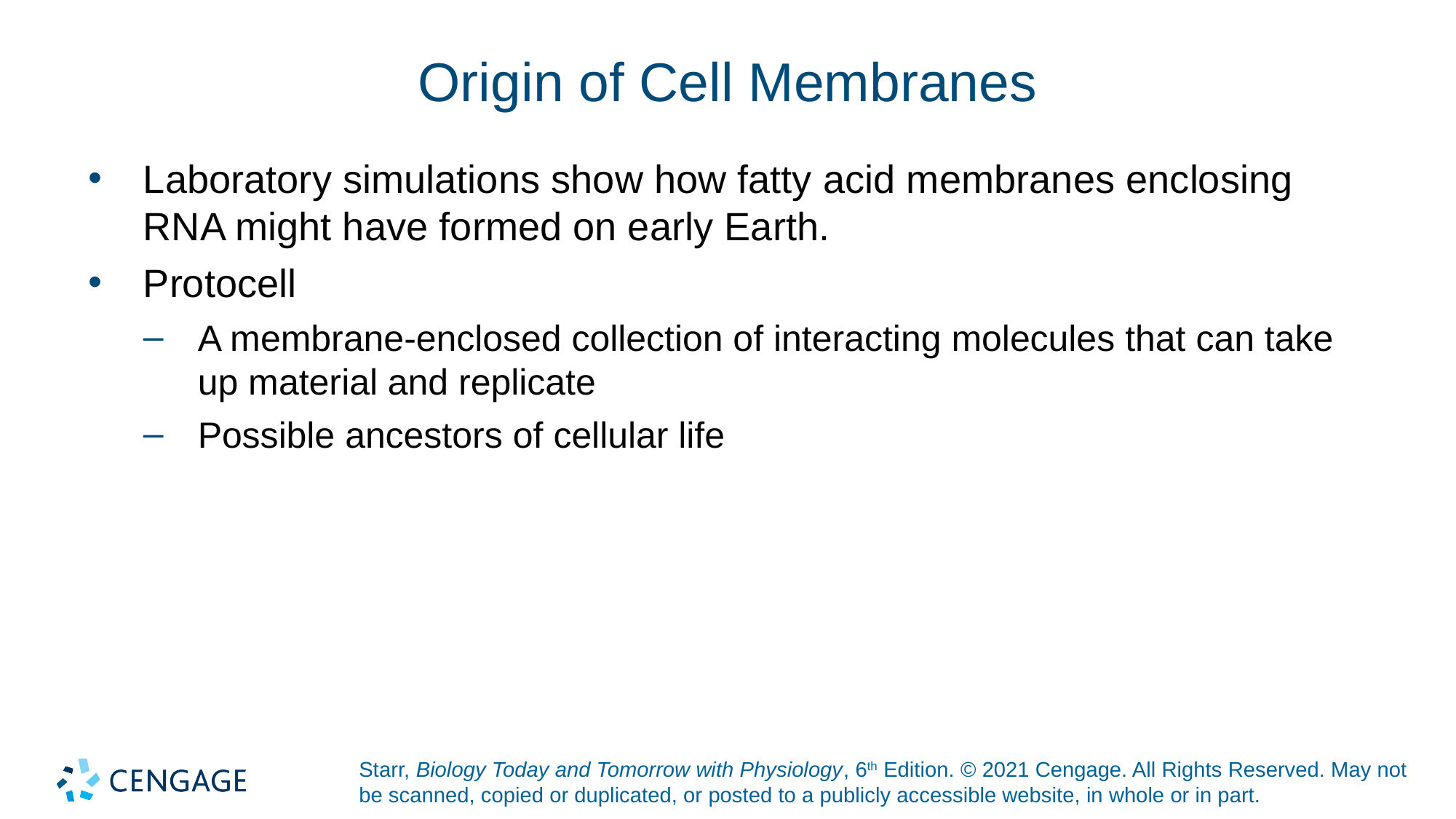

# Origin of Cell Membranes
Laboratory simulations show how fatty acid membranes enclosing RNA might have formed on early Earth.
Protocell
A membrane-enclosed collection of interacting molecules that can take up material and replicate
Possible ancestors of cellular life